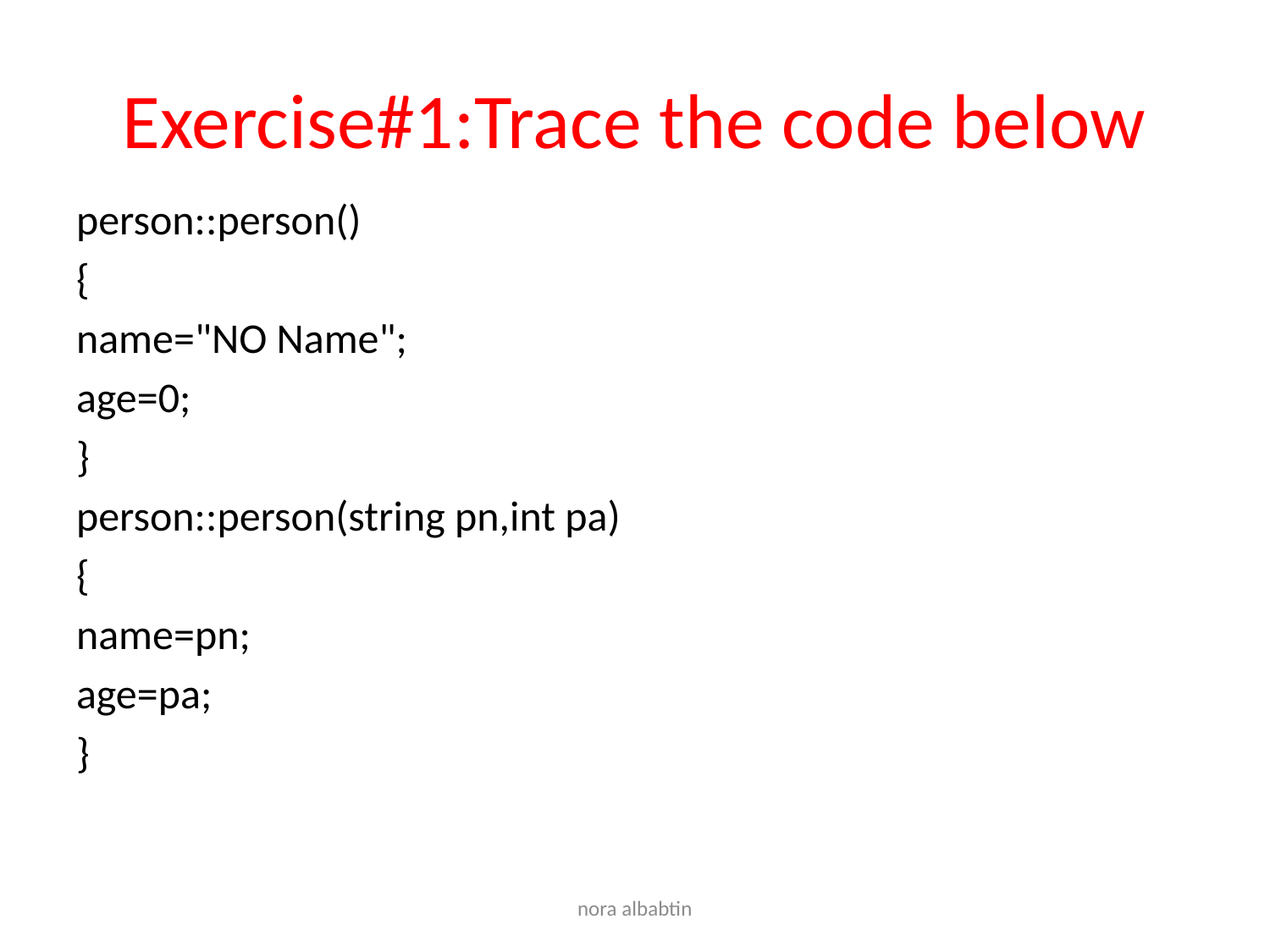

# Exercise#1:Trace the code below
person::person()
{
name="NO Name";
age=0;
}
person::person(string pn,int pa)
{
name=pn;
age=pa;
}
nora albabtin